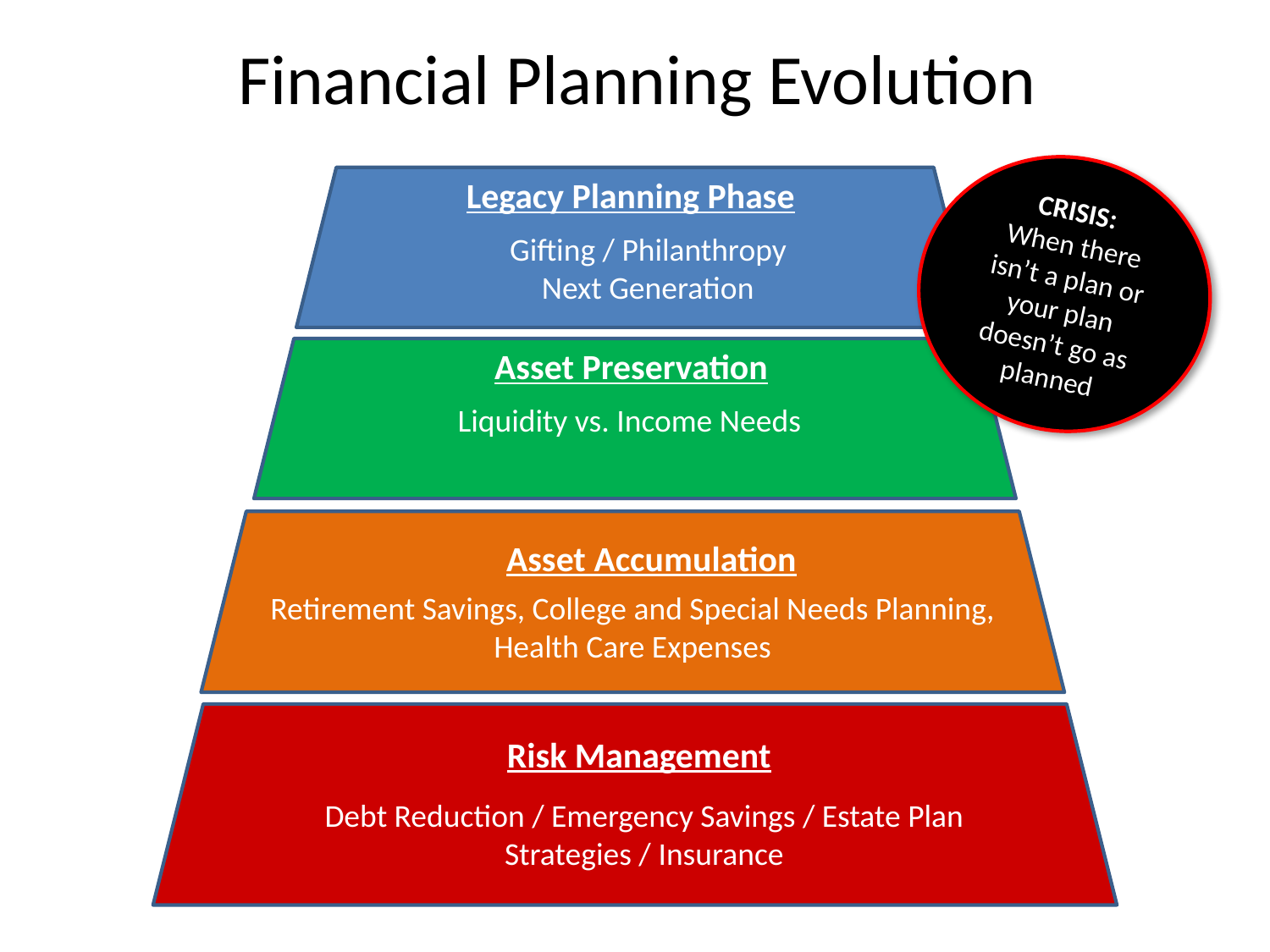

# Financial Planning Evolution
CRISIS:
When there isn’t a plan or your plan doesn’t go as planned

Legacy Planning Phase
Gifting / Philanthropy
Next Generation

Asset Preservation
Liquidity vs. Income Needs

Asset Accumulation
Retirement Savings, College and Special Needs Planning, Health Care Expenses

Risk Management
Debt Reduction / Emergency Savings / Estate Plan Strategies / Insurance